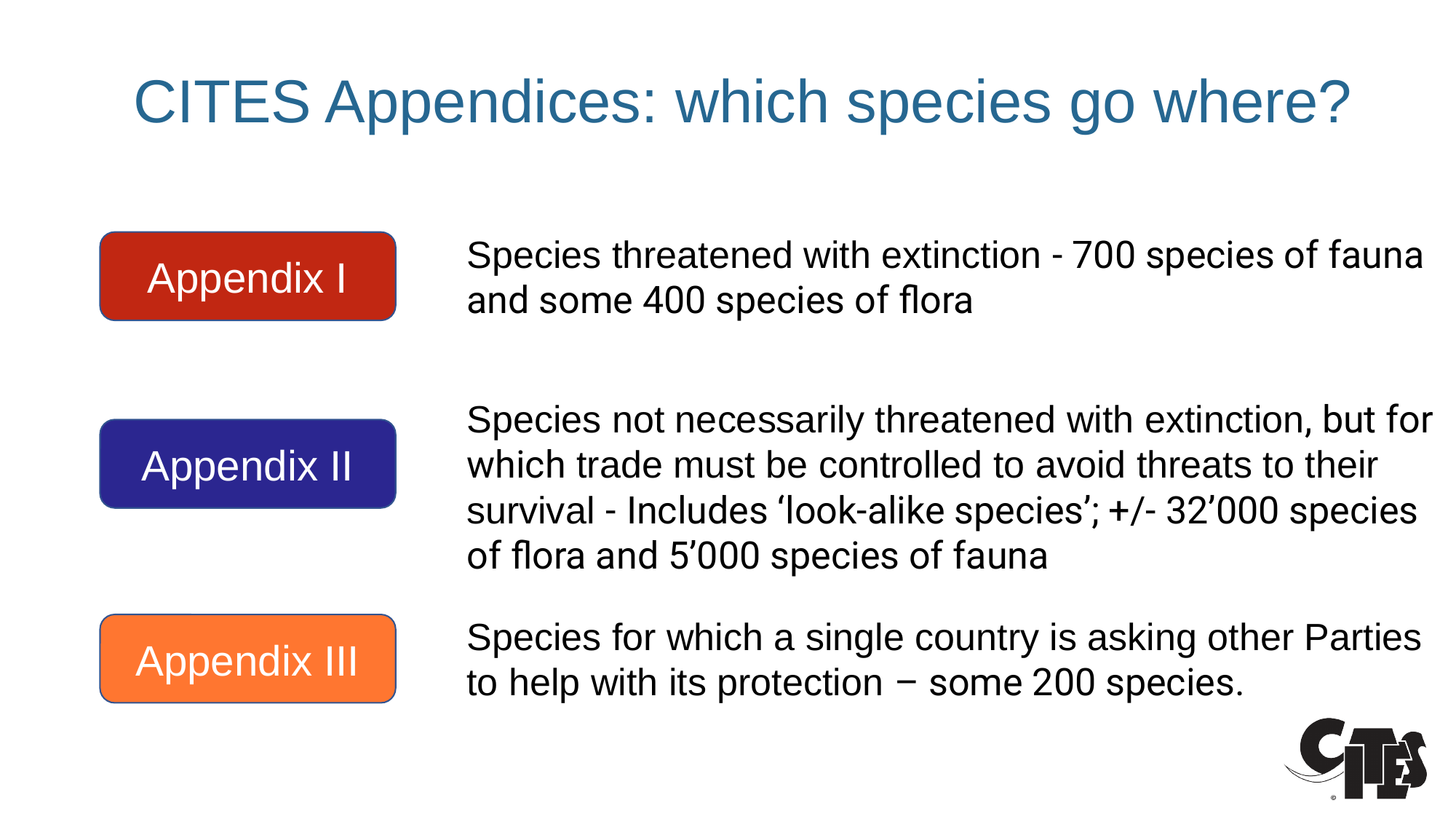

# CITES Appendices: which species go where?
Species threatened with extinction - 700 species of fauna and some 400 species of flora
Appendix I
Species not necessarily threatened with extinction, but for which trade must be controlled to avoid threats to their survival - Includes ‘look-alike species’; +/- 32’000 species of flora and 5’000 species of fauna
Appendix II
Species for which a single country is asking other Parties to help with its protection – some 200 species.
Appendix III